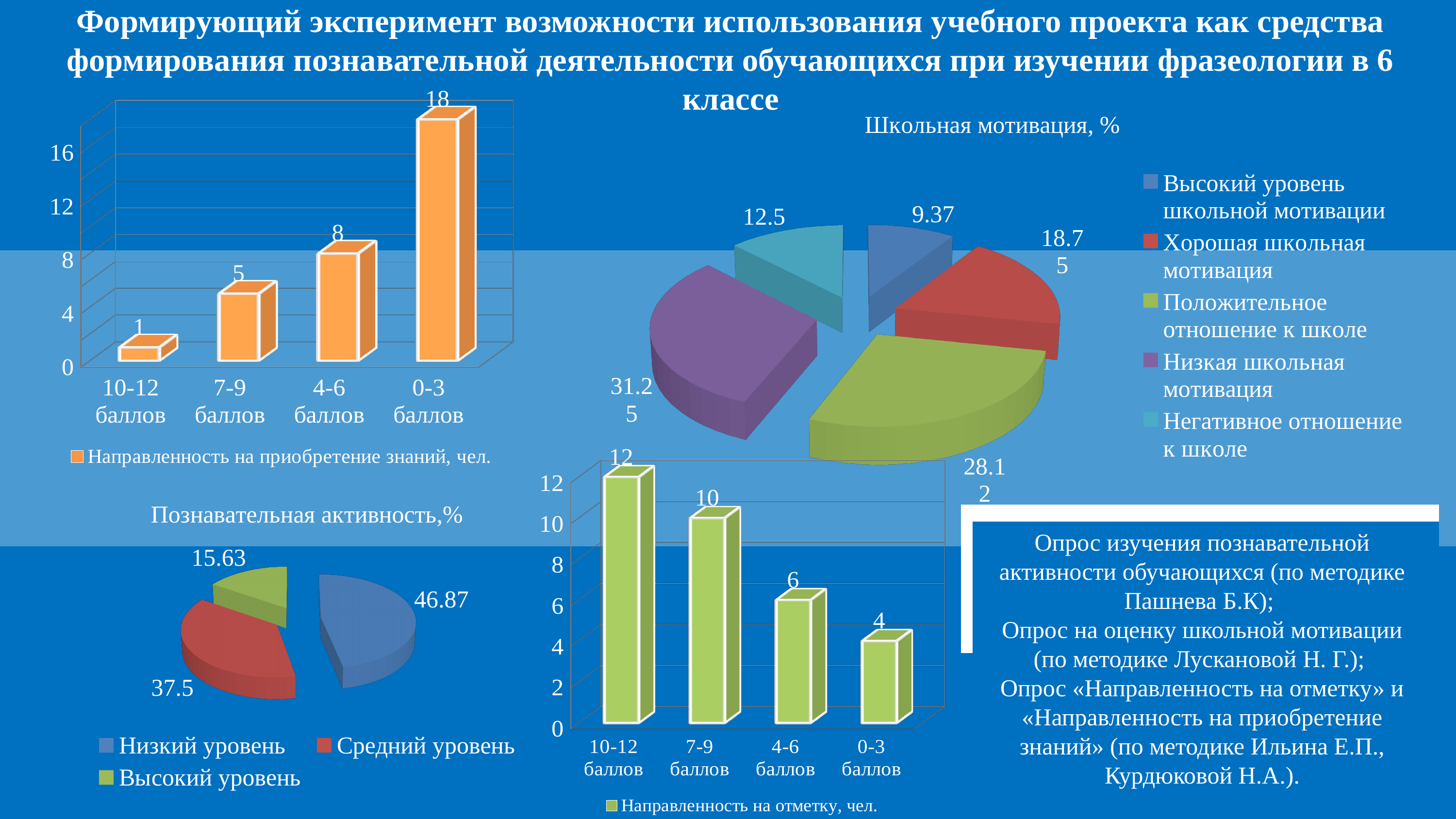

Формирующий эксперимент возможности использования учебного проекта как средства формирования познавательной деятельности обучающихся при изучении фразеологии в 6 классе

[unsupported chart]

[unsupported chart]

[unsupported chart]

[unsupported chart]

Опрос изучения познавательной активности обучающихся (по методике Пашнева Б.К);
Опрос на оценку школьной мотивации (по методике Лускановой Н. Г.);
Опрос «Направленность на отметку» и «Направленность на приобретение знаний» (по методике Ильина Е.П., Курдюковой Н.А.).